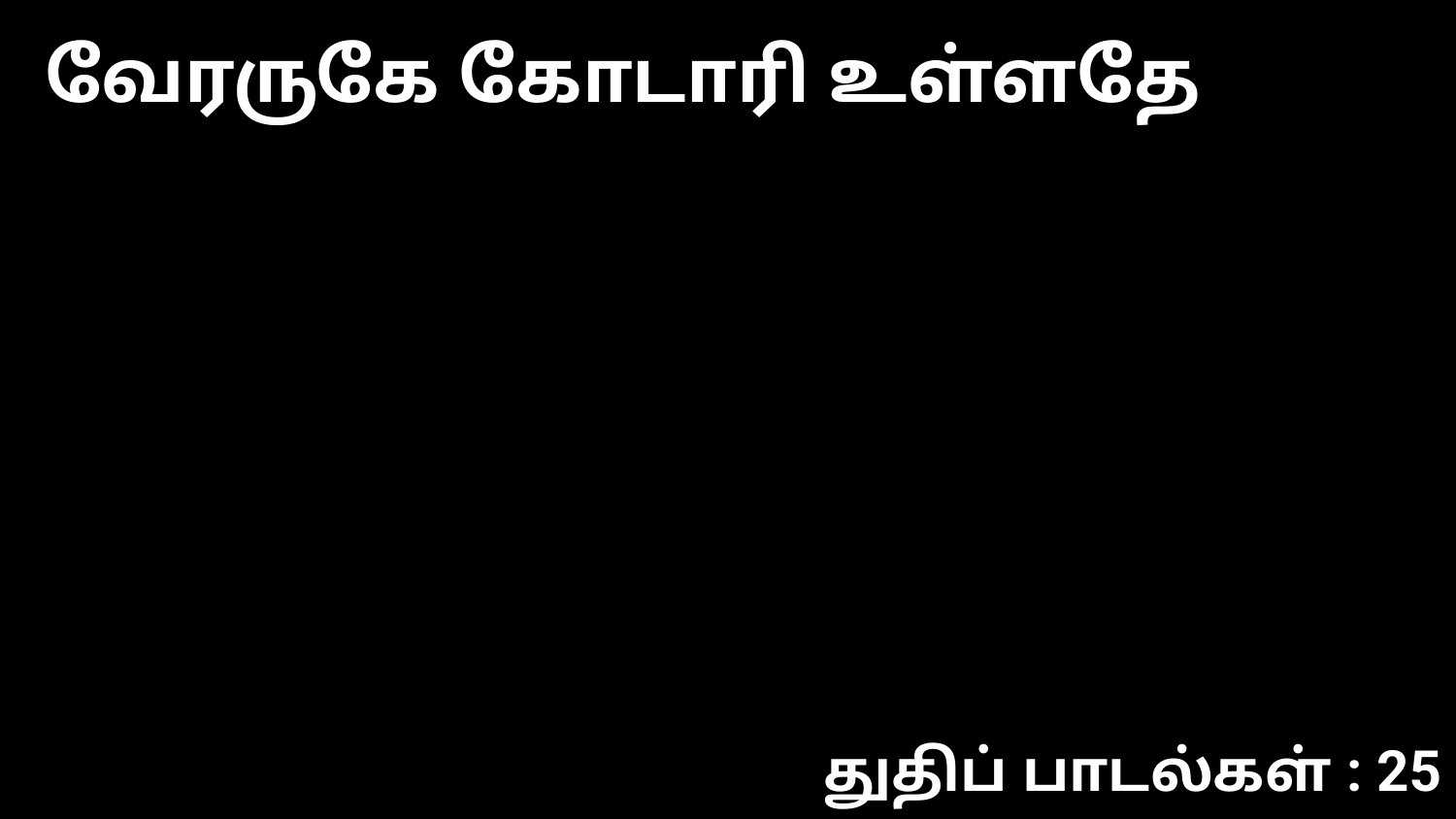

வேரருகே கோடாரி உள்ளதே
துதிப் பாடல்கள் : 25